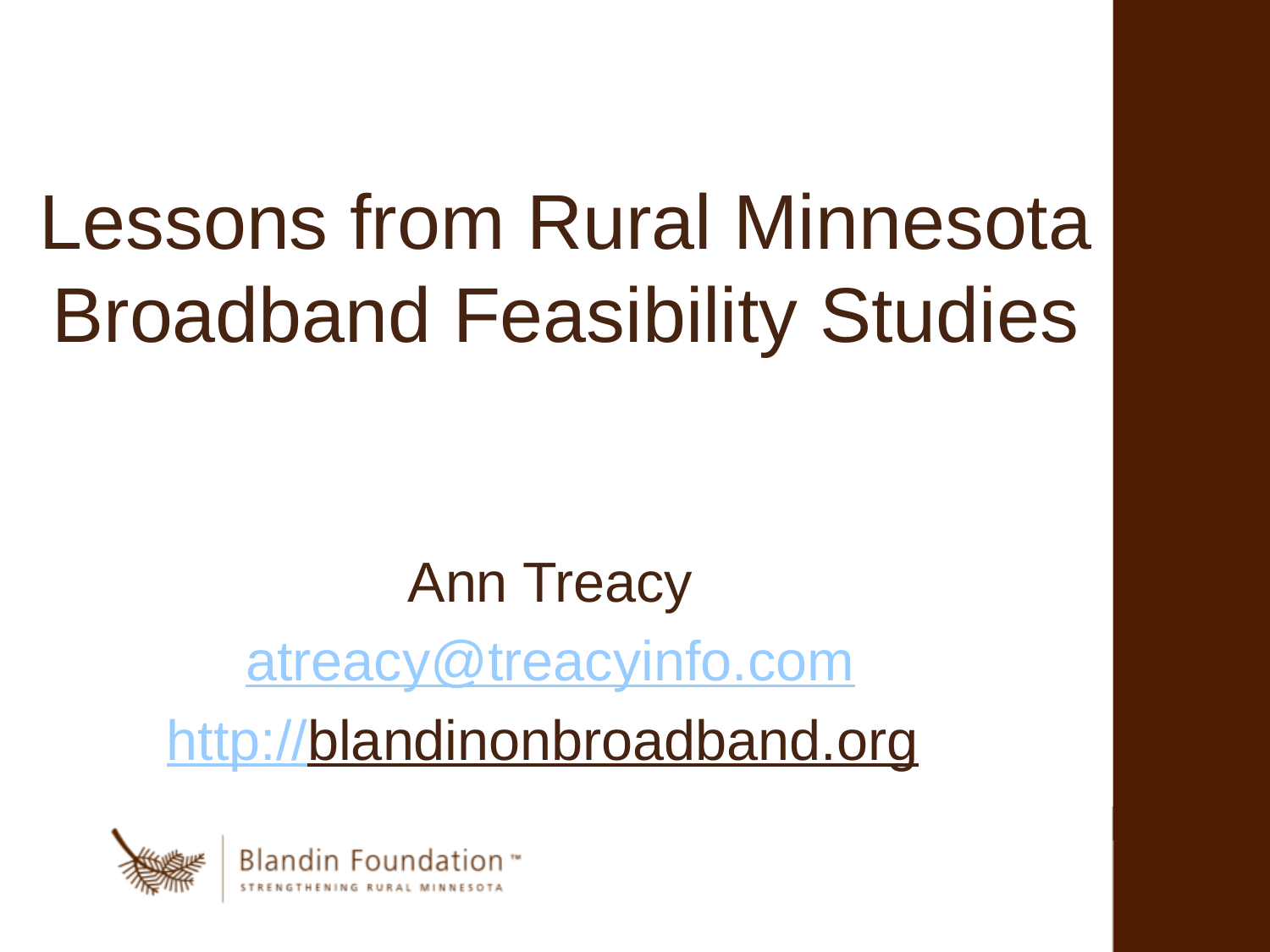

# Lessons from Rural Minnesota Broadband Feasibility Studies
Ann Treacy
atreacy@treacyinfo.com
http://blandinonbroadband.org